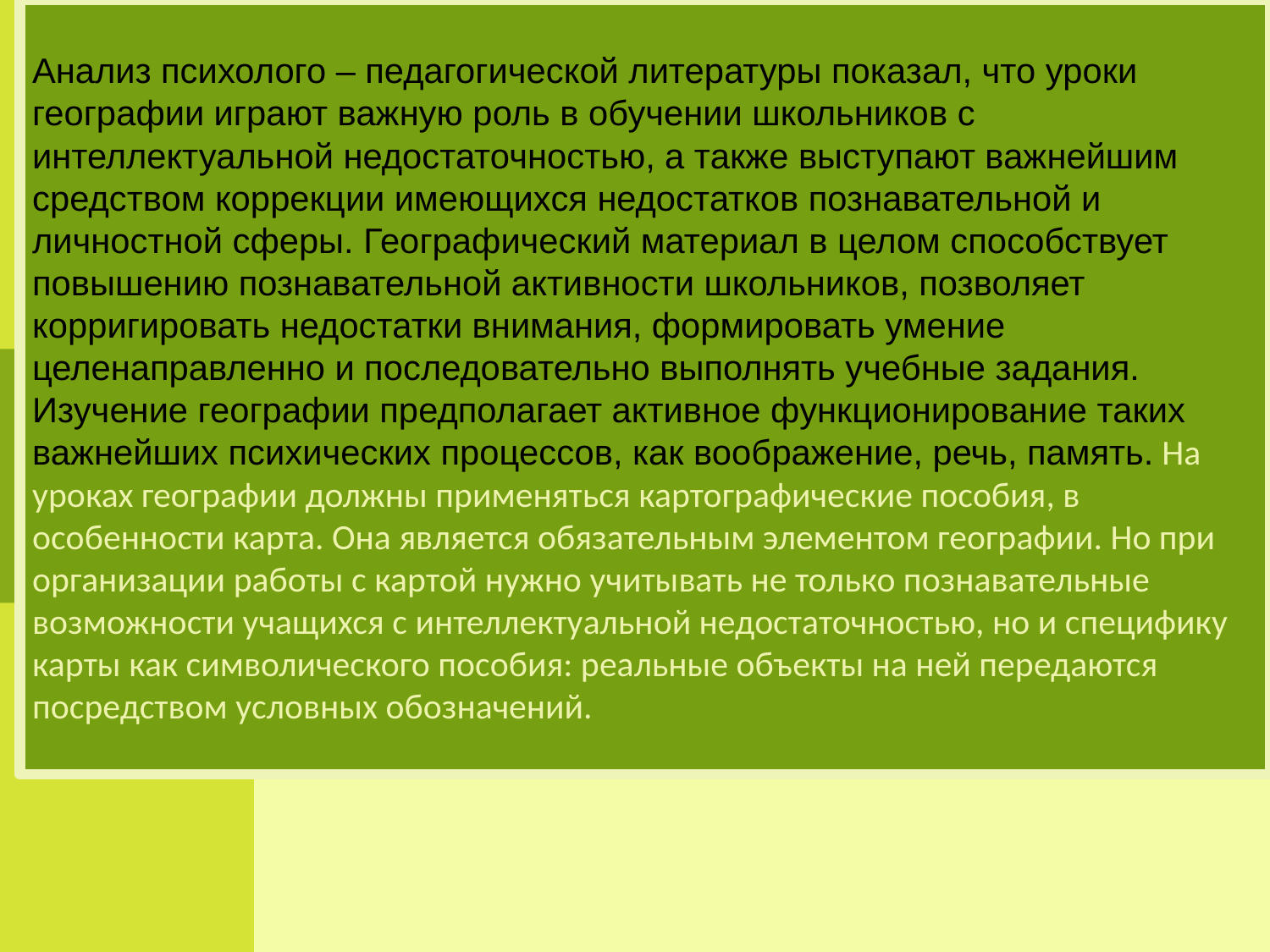

Анализ психолого – педагогической литературы показал, что уроки географии играют важную роль в обучении школьников с интеллектуальной недостаточностью, а также выступают важнейшим средством коррекции имеющихся недостатков познавательной и личностной сферы. Географический материал в целом способствует повышению познавательной активности школьников, позволяет корригировать недостатки внимания, формировать умение целенаправленно и последовательно выполнять учебные задания. Изучение географии предполагает активное функционирование таких важнейших психических процессов, как воображение, речь, память. На уроках географии должны применяться картографические пособия, в особенности карта. Она является обязательным элементом географии. Но при организации работы с картой нужно учитывать не только познавательные возможности учащихся с интеллектуальной недостаточностью, но и специфику карты как символического пособия: реальные объекты на ней передаются посредством условных обозначений.

#